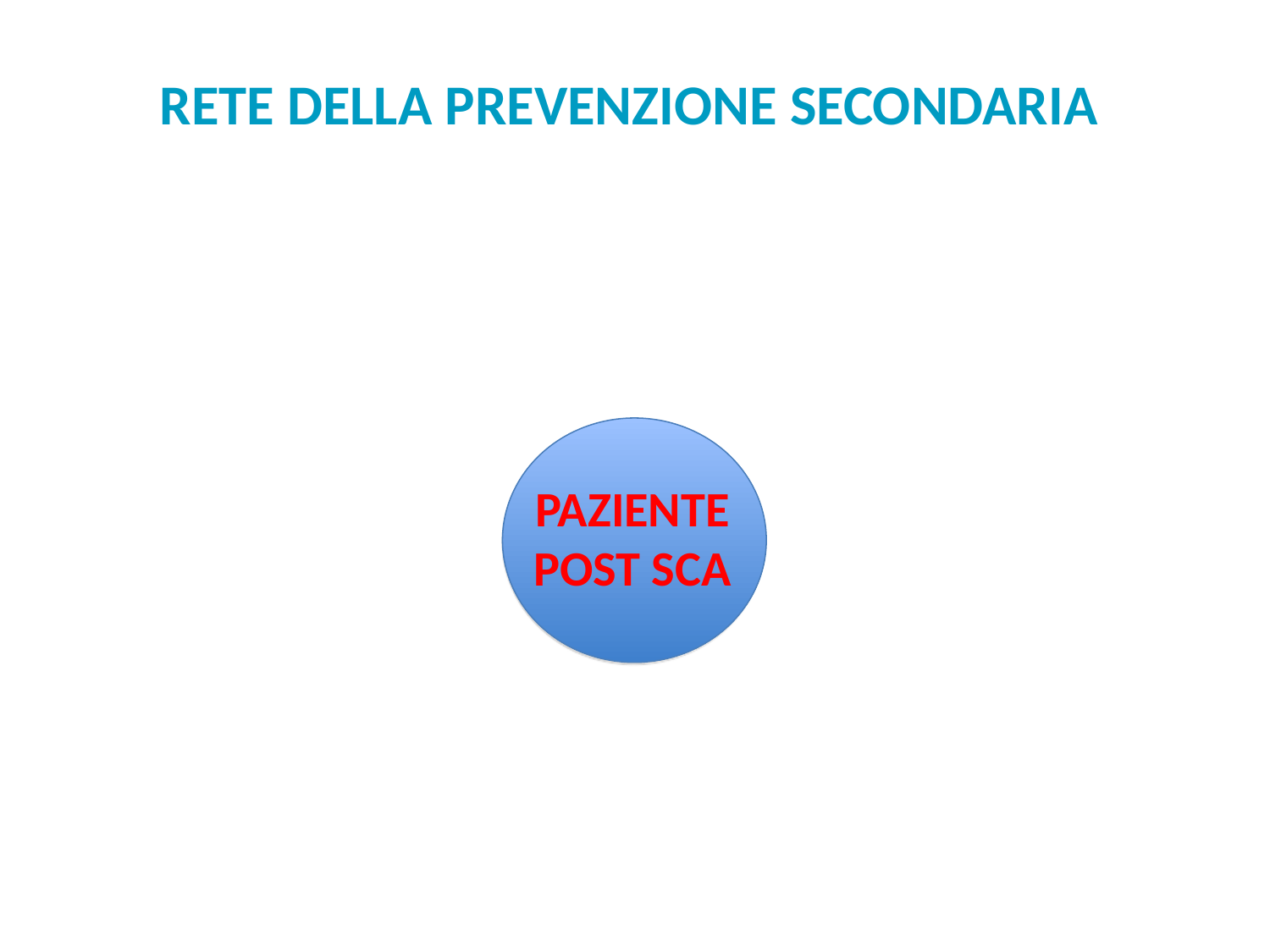

# RETE DELLA PREVENZIONE SECONDARIA

PAZIENTEPOST SCA